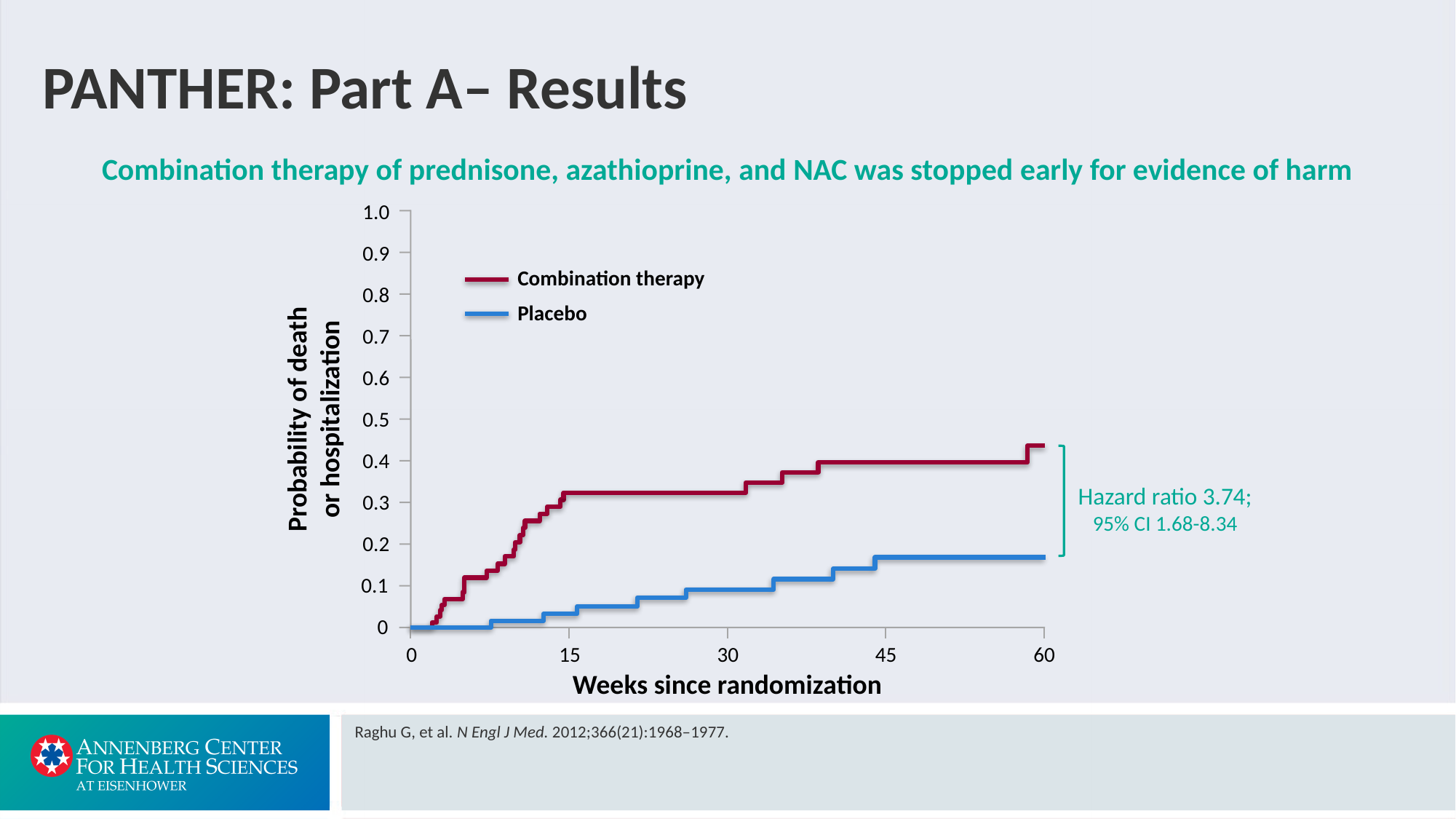

# PANTHER: Part A– Results
Combination therapy of prednisone, azathioprine, and NAC was stopped early for evidence of harm
1.0

0.9

Combination therapy
Placebo
0.8

0.7

0.6

Probability of death
or hospitalization
0.5

0.4

Hazard ratio 3.74; 95% CI 1.68-8.34
0.3

0.2

0.1

0

0
15
30
45
60
Weeks since randomization
Raghu G, et al. N Engl J Med. 2012;366(21):1968–1977.